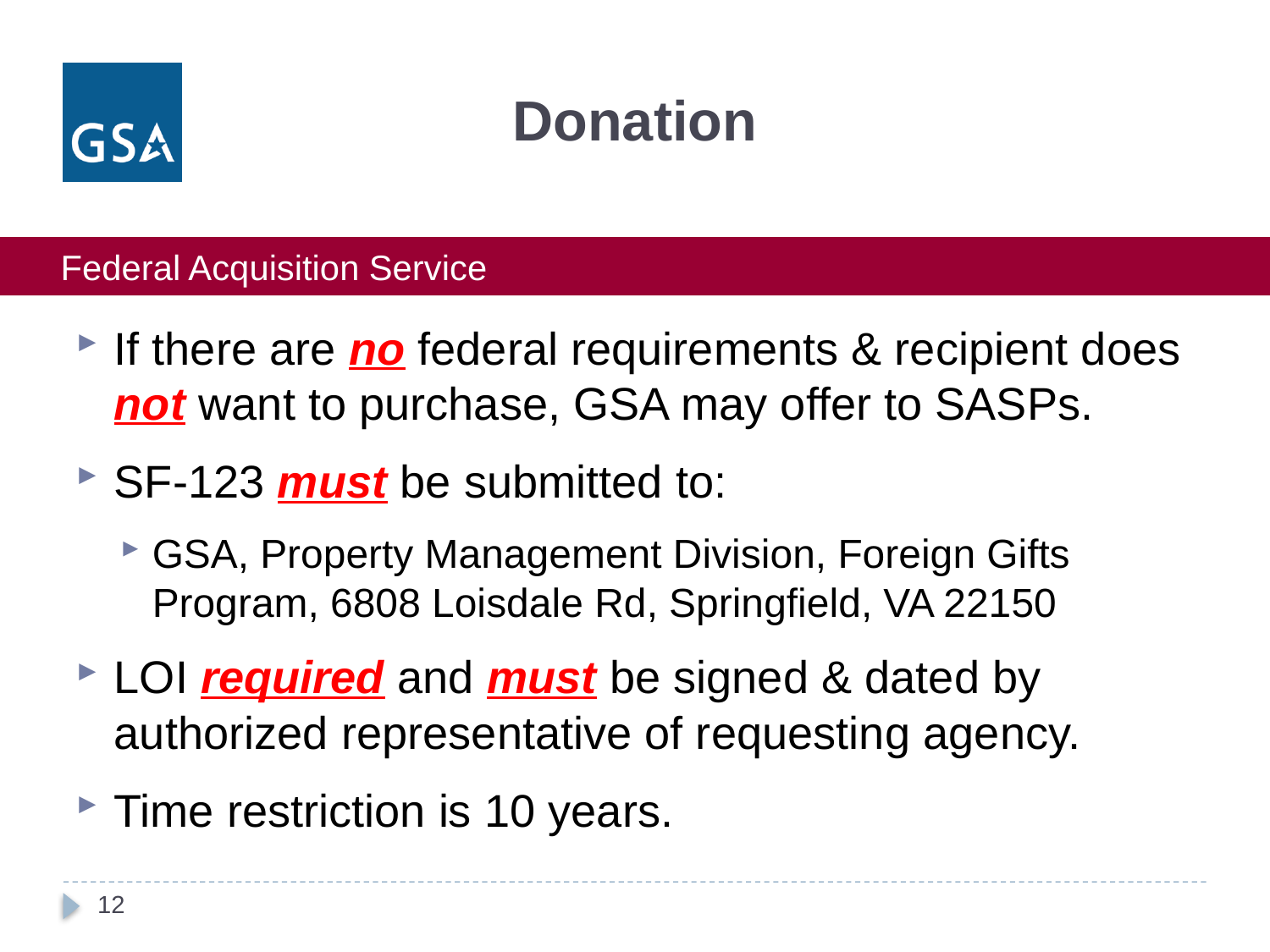

# Donation

If there are no federal requirements & recipient does not want to purchase, GSA may offer to SASPs.
SF-123 must be submitted to:
GSA, Property Management Division, Foreign Gifts Program, 6808 Loisdale Rd, Springfield, VA 22150
LOI required and must be signed & dated by authorized representative of requesting agency.
Time restriction is 10 years.

12